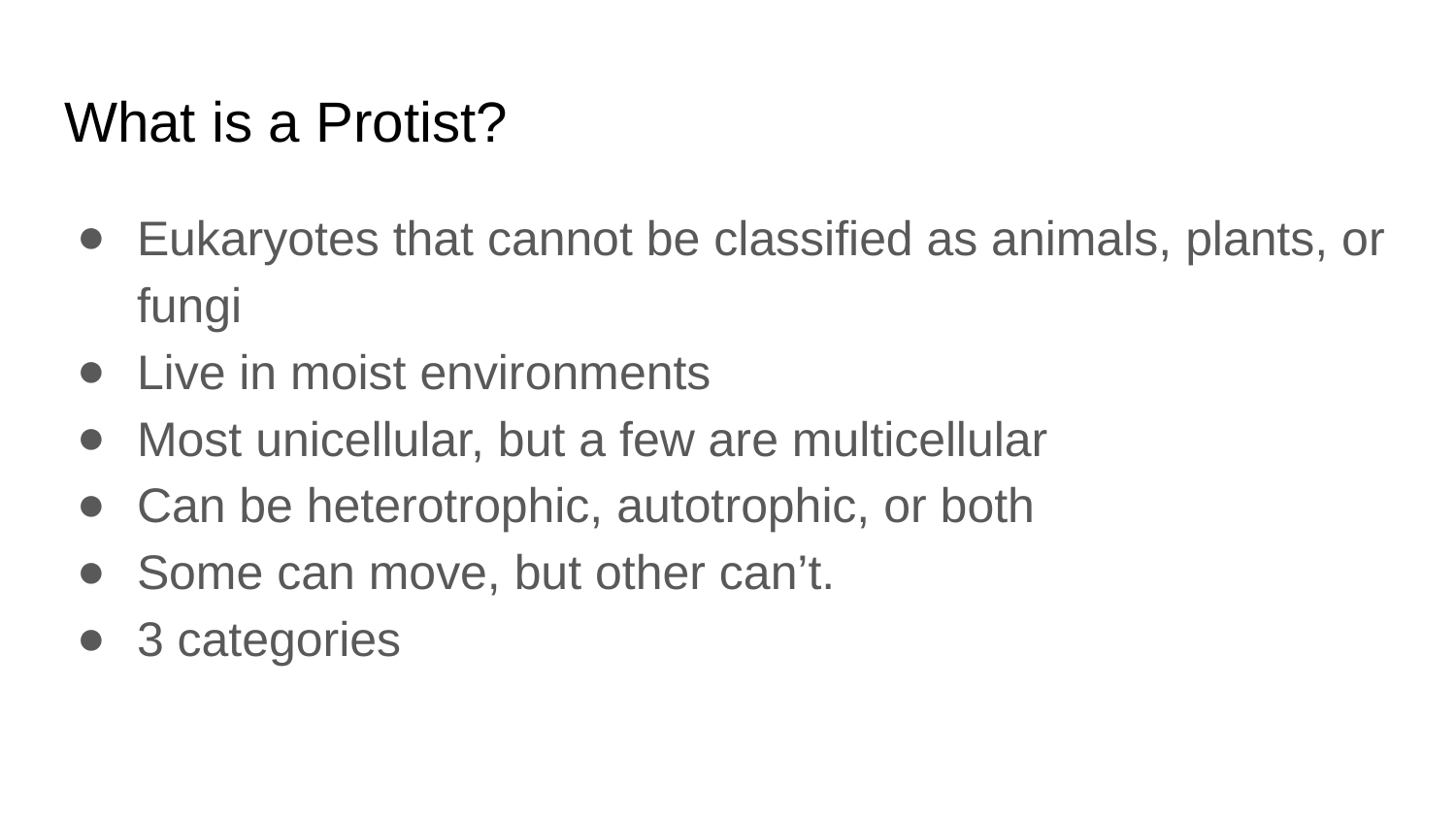

# What is a Protist?
Eukaryotes that cannot be classified as animals, plants, or fungi
Live in moist environments
Most unicellular, but a few are multicellular
Can be heterotrophic, autotrophic, or both
Some can move, but other can’t.
3 categories